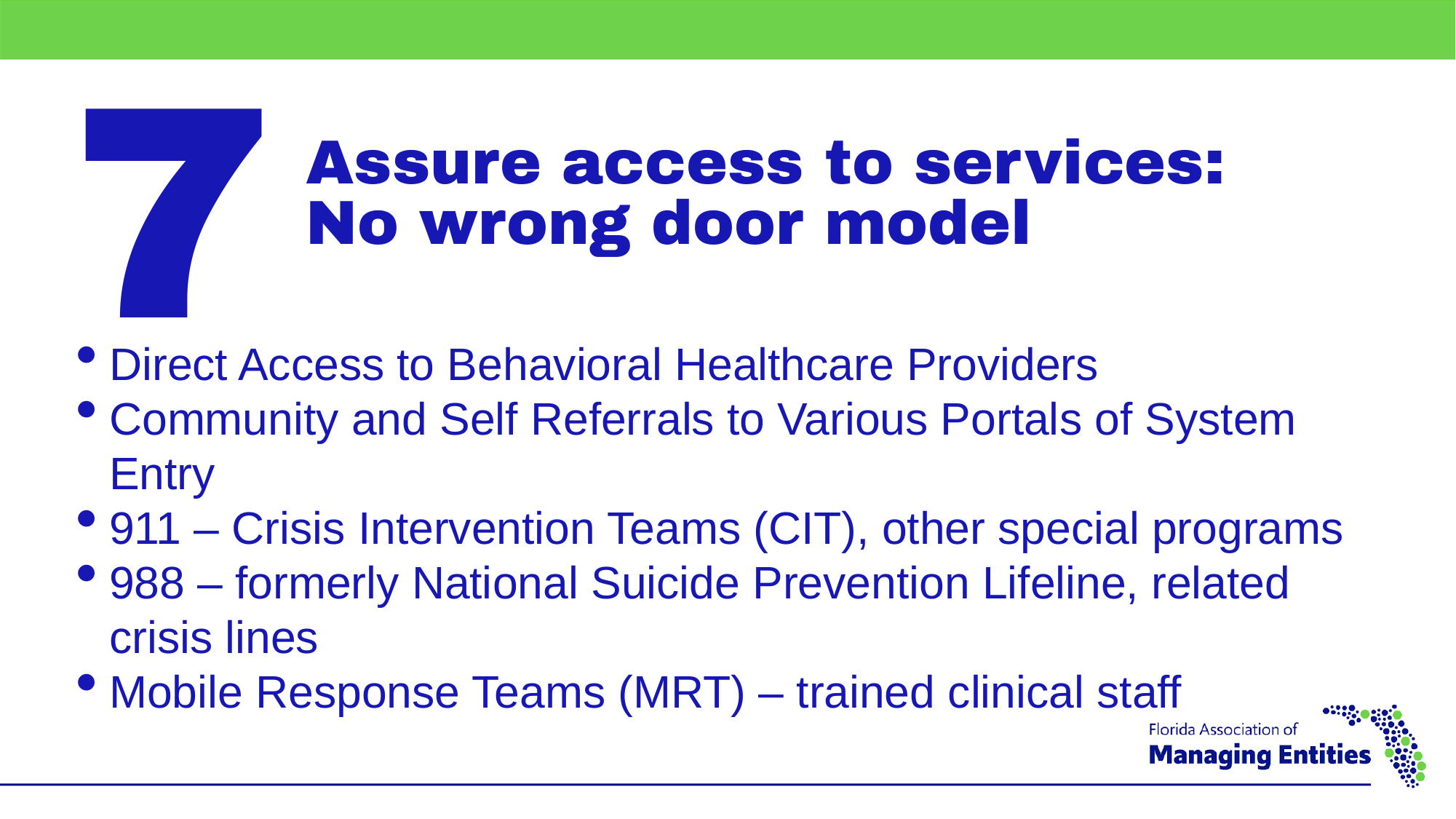

7
Assure access to services:
No wrong door model
Direct Access to Behavioral Healthcare Providers
Community and Self Referrals to Various Portals of System Entry
911 – Crisis Intervention Teams (CIT), other special programs
988 – formerly National Suicide Prevention Lifeline, related crisis lines
Mobile Response Teams (MRT) – trained clinical staff